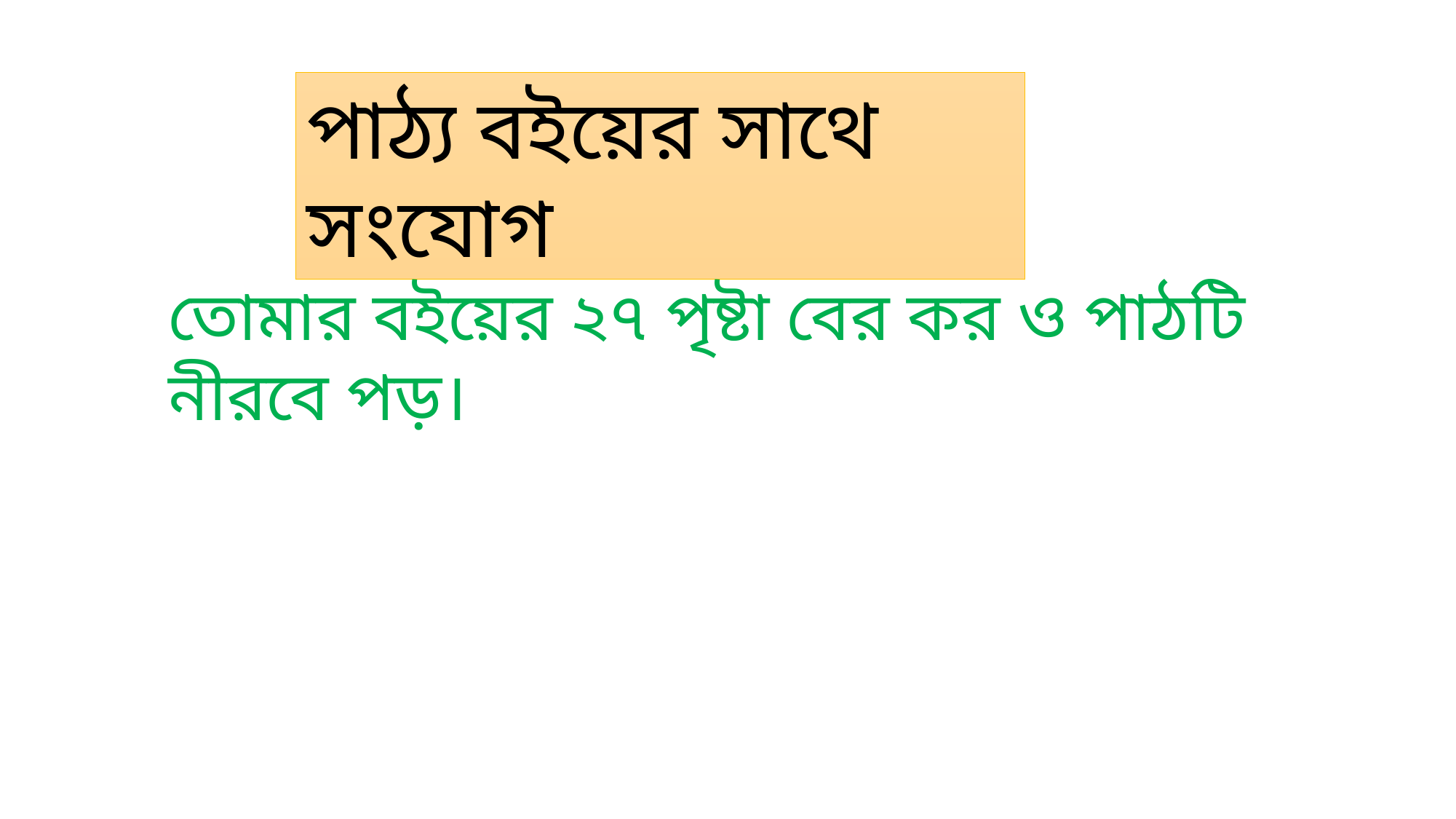

পাঠ্য বইয়ের সাথে সংযোগ
তোমার বইয়ের ২৭ পৃষ্টা বের কর ও পাঠটি নীরবে পড়।